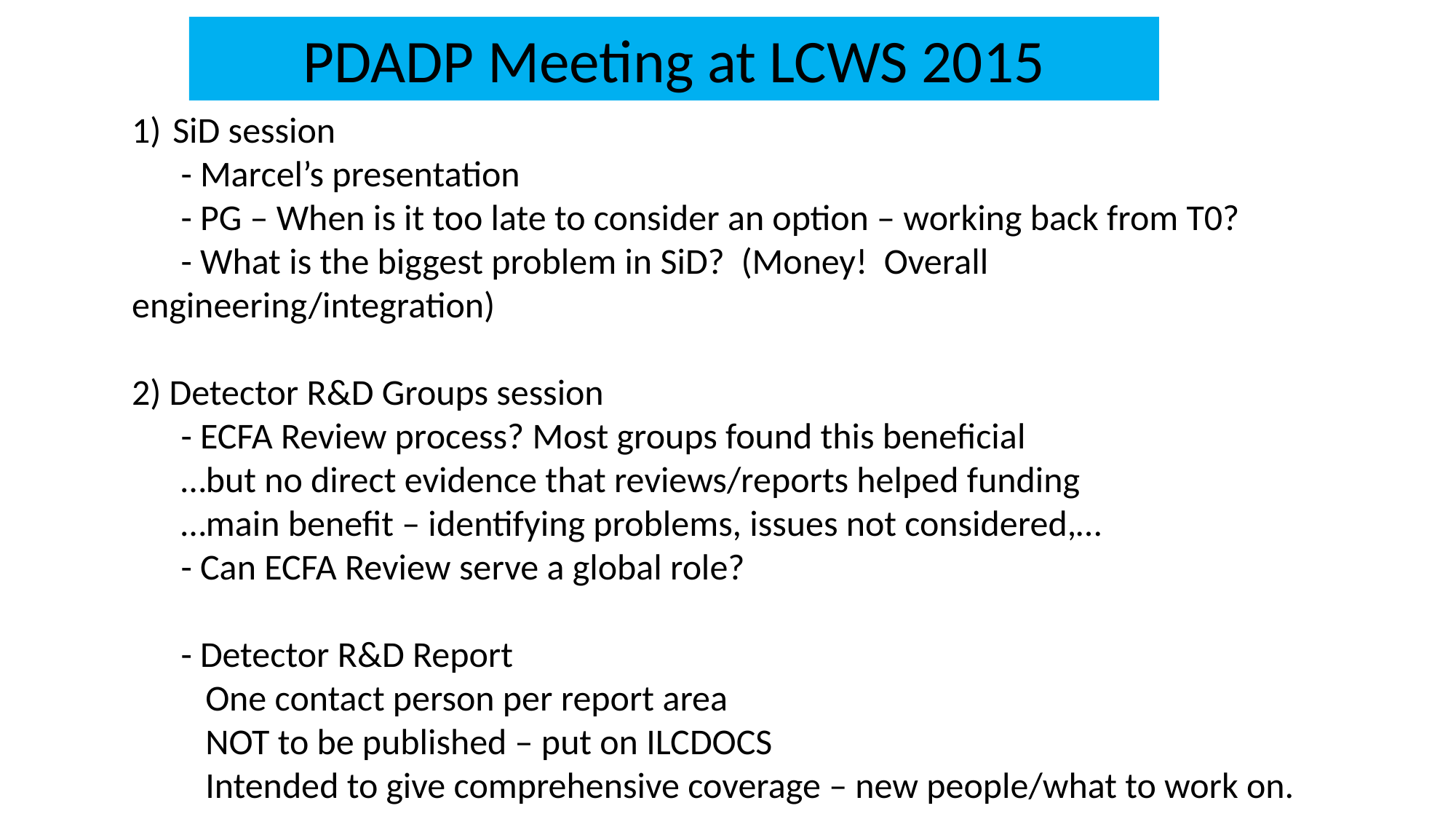

PDADP Meeting at LCWS 2015
SiD session
      - Marcel’s presentation
      - PG – When is it too late to consider an option – working back from T0?
      - What is the biggest problem in SiD?  (Money!  Overall  	engineering/integration)

2) Detector R&D Groups session
      - ECFA Review process? Most groups found this beneficial
      …but no direct evidence that reviews/reports helped funding
      …main benefit – identifying problems, issues not considered,…
      - Can ECFA Review serve a global role?

      - Detector R&D Report
         One contact person per report area
         NOT to be published – put on ILCDOCS
         Intended to give comprehensive coverage – new people/what to work on.